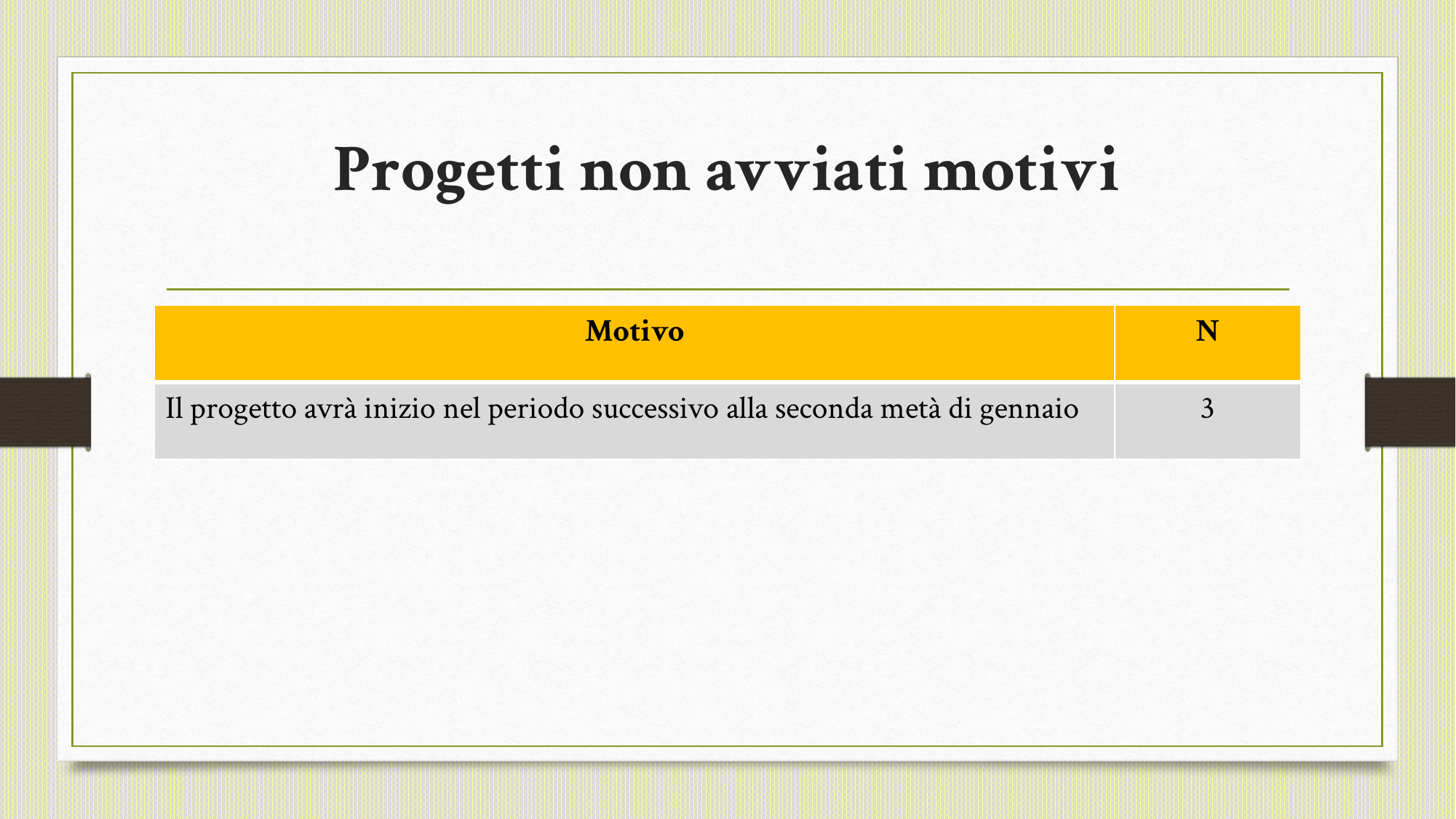

# Progetti non avviati motivi
| Motivo | N |
| --- | --- |
| Il progetto avrà inizio nel periodo successivo alla seconda metà di gennaio | 3 |